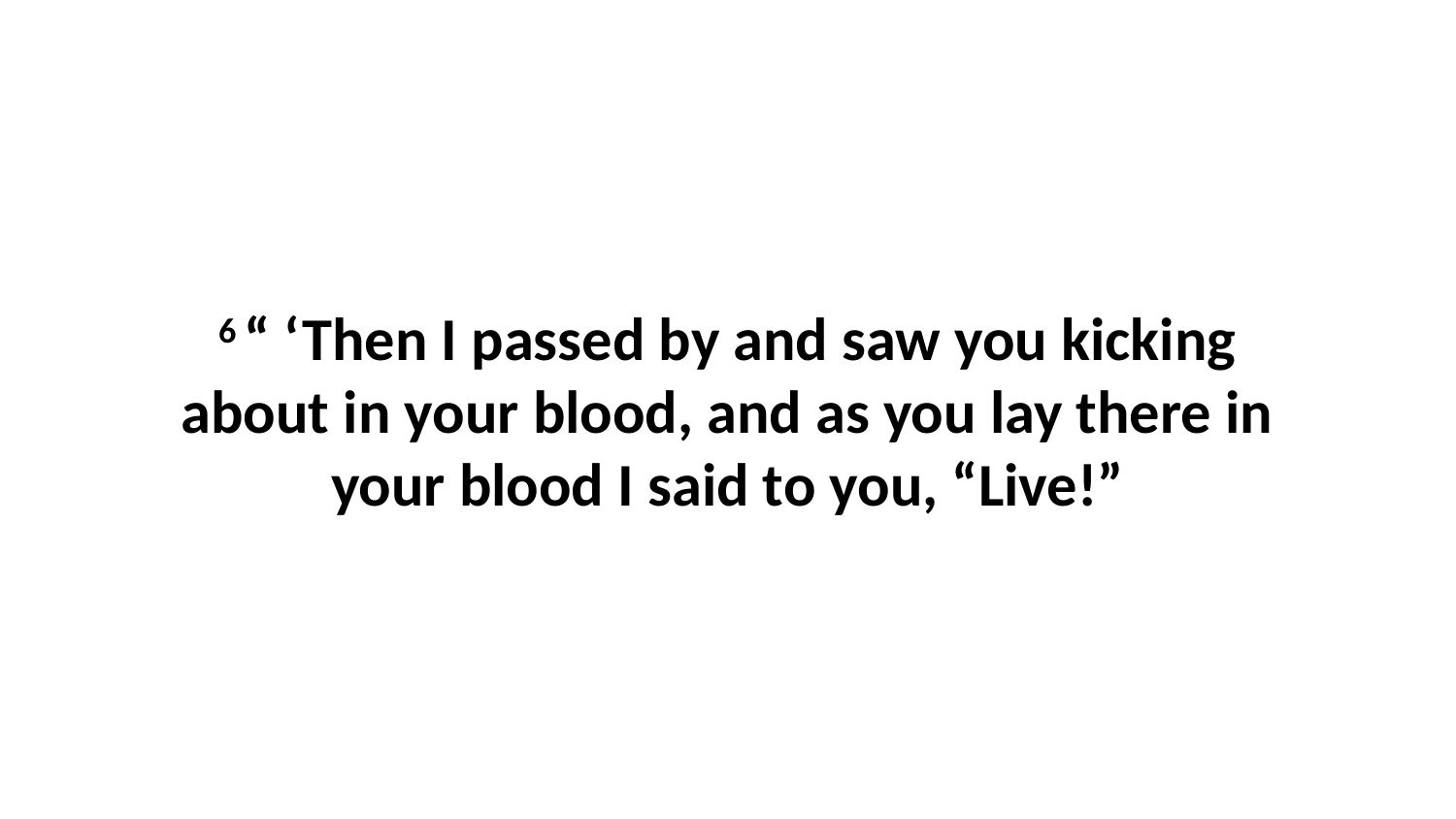

6 “ ‘Then I passed by and saw you kicking about in your blood, and as you lay there in your blood I said to you, “Live!”